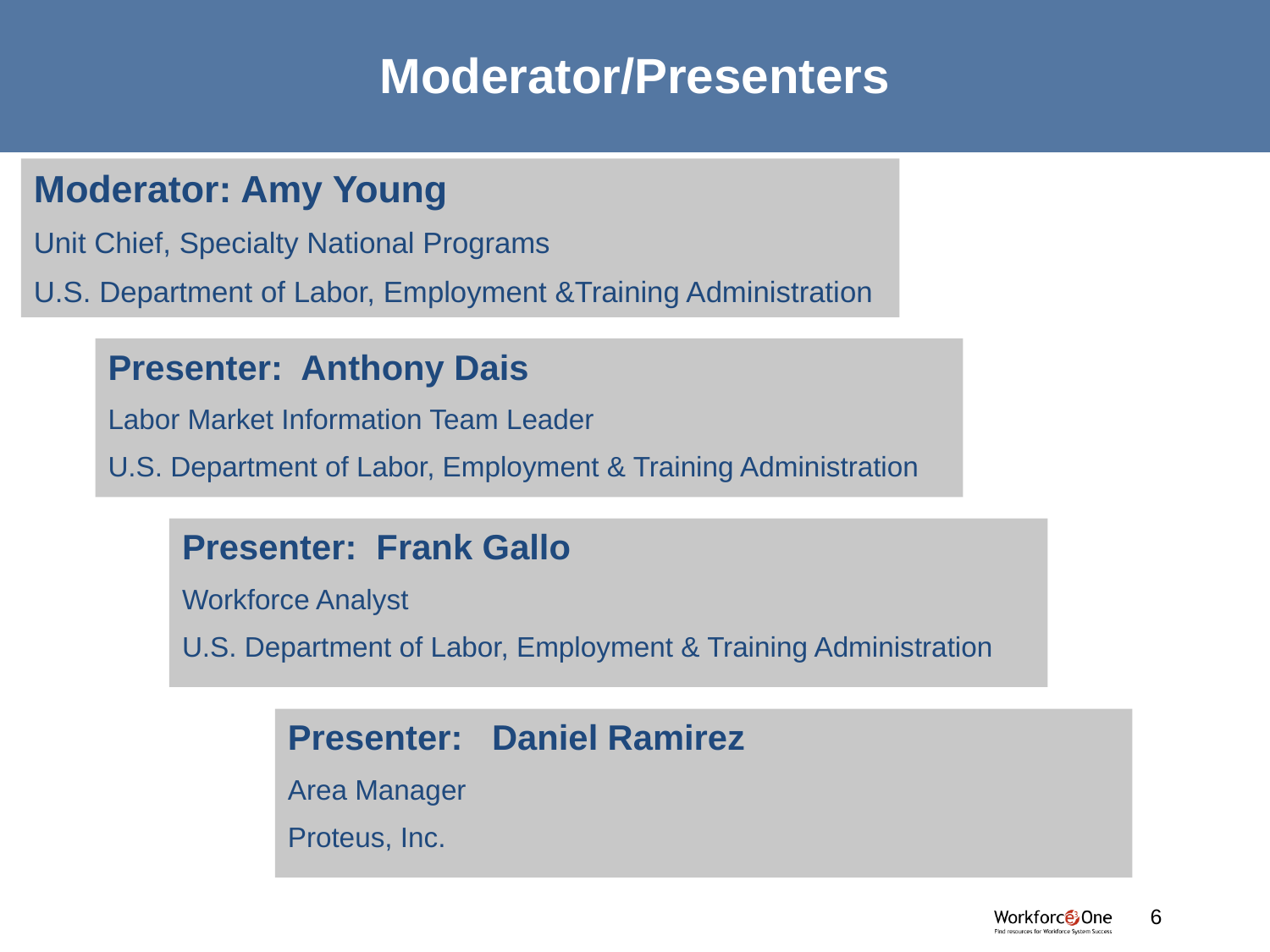

# Moderator/Presenters
Moderator: Amy Young
Unit Chief, Specialty National Programs
U.S. Department of Labor, Employment &Training Administration
Presenter:  Anthony Dais
Labor Market Information Team Leader
U.S. Department of Labor, Employment & Training Administration
Presenter:  Frank Gallo
Workforce Analyst
U.S. Department of Labor, Employment & Training Administration
Presenter:   Daniel Ramirez
Area Manager
Proteus, Inc.
#
6